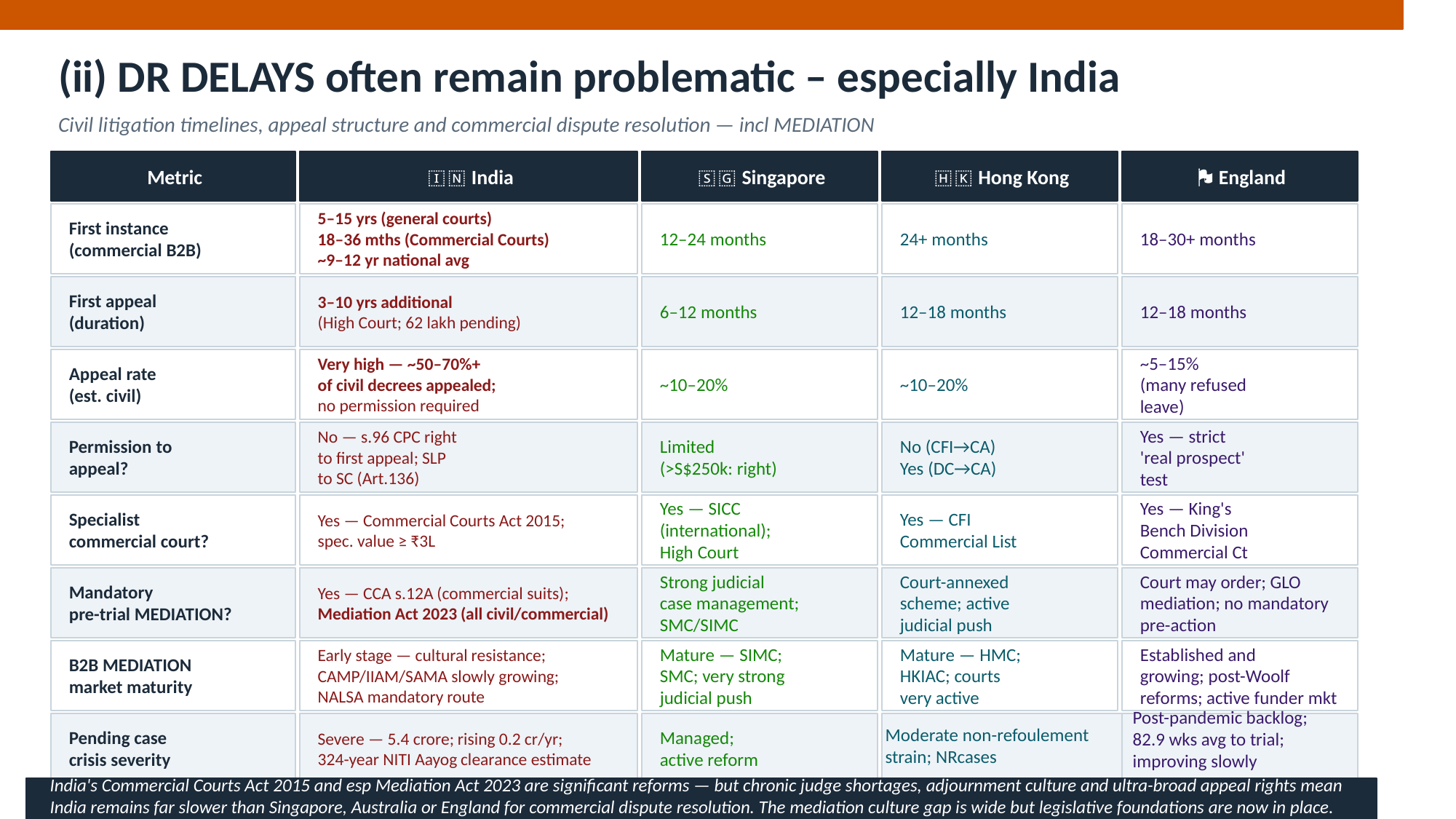

(ii) DR DELAYS often remain problematic – especially India
Civil litigation timelines, appeal structure and commercial dispute resolution — incl MEDIATION

Metric

🇮🇳 India

🇸🇬 Singapore

🇭🇰 Hong Kong

🏴󠁧󠁢󠁥󠁮󠁧󠁿 England

First instance
(commercial B2B)
5–15 yrs (general courts)
18–36 mths (Commercial Courts)
~9–12 yr national avg
12–24 months
24+ months
18–30+ months

First appeal
(duration)
3–10 yrs additional
(High Court; 62 lakh pending)
6–12 months
12–18 months
12–18 months

Appeal rate
(est. civil)
Very high — ~50–70%+
of civil decrees appealed;
no permission required
~10–20%
~10–20%
~5–15%
(many refused
leave)

Permission to
appeal?
No — s.96 CPC right
to first appeal; SLP
to SC (Art.136)
Limited
(>S$250k: right)
No (CFI→CA)
Yes (DC→CA)
Yes — strict
'real prospect'
test

Specialist
commercial court?
Yes — Commercial Courts Act 2015;
spec. value ≥ ₹3L
Yes — SICC
(international);
High Court
Yes — CFI
Commercial List
Yes — King's
Bench Division
Commercial Ct

Mandatory
pre-trial MEDIATION?
Yes — CCA s.12A (commercial suits); Mediation Act 2023 (all civil/commercial)
Strong judicial
case management;
SMC/SIMC
Court-annexed
scheme; active
judicial push
Court may order; GLO mediation; no mandatory
pre-action

B2B MEDIATION
market maturity
Early stage — cultural resistance; CAMP/IIAM/SAMA slowly growing;
NALSA mandatory route
Mature — SIMC;
SMC; very strong
judicial push
Mature — HMC;
HKIAC; courts
very active
Established and
growing; post-Woolf reforms; active funder mkt
Post-pandemic backlog; 82.9 wks avg to trial;
improving slowly
Moderate non-refoulement strain; NRcases

Pending case
crisis severity
Severe — 5.4 crore; rising 0.2 cr/yr;
324-year NITI Aayog clearance estimate
Managed;
active reform
India's Commercial Courts Act 2015 and esp Mediation Act 2023 are significant reforms — but chronic judge shortages, adjournment culture and ultra-broad appeal rights mean India remains far slower than Singapore, Australia or England for commercial dispute resolution. The mediation culture gap is wide but legislative foundations are now in place.